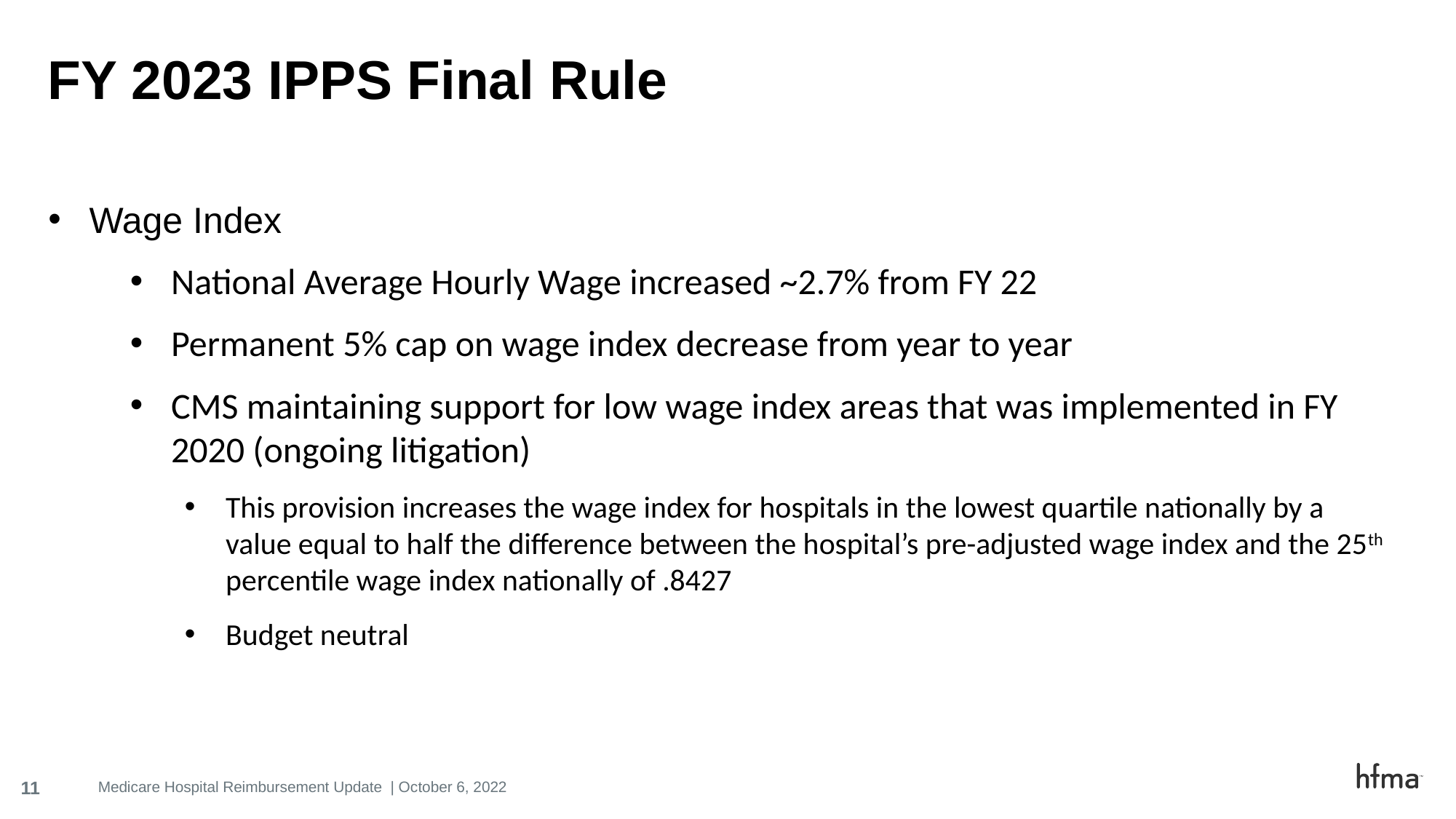

# FY 2023 IPPS Final Rule
Wage Index
National Average Hourly Wage increased ~2.7% from FY 22
Permanent 5% cap on wage index decrease from year to year
CMS maintaining support for low wage index areas that was implemented in FY 2020 (ongoing litigation)
This provision increases the wage index for hospitals in the lowest quartile nationally by a value equal to half the difference between the hospital’s pre-adjusted wage index and the 25th percentile wage index nationally of .8427
Budget neutral